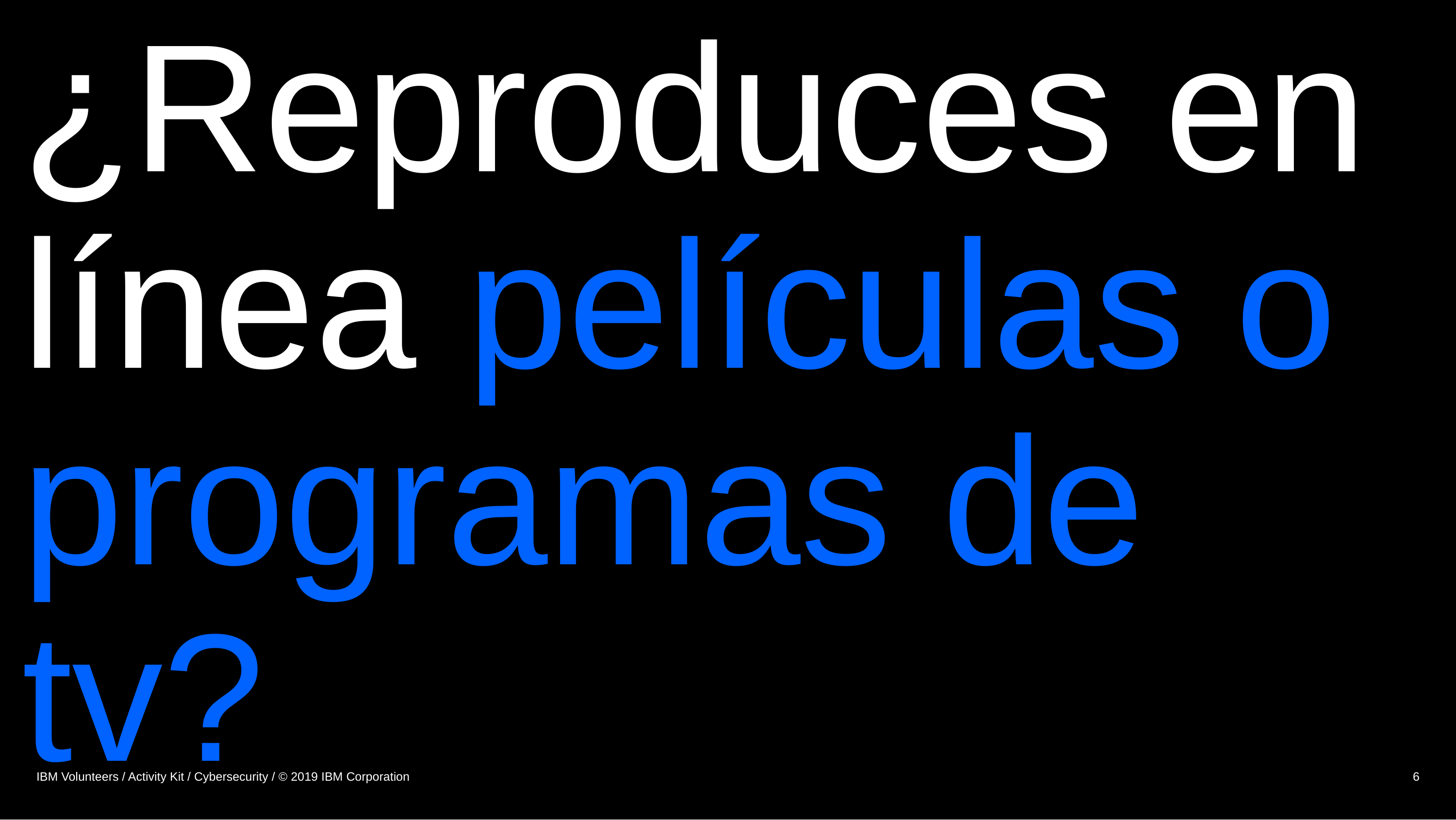

# ¿Reproduces en línea películas o programas de tv?
IBM Volunteers / Activity Kit / Cybersecurity / © 2019 IBM Corporation
6